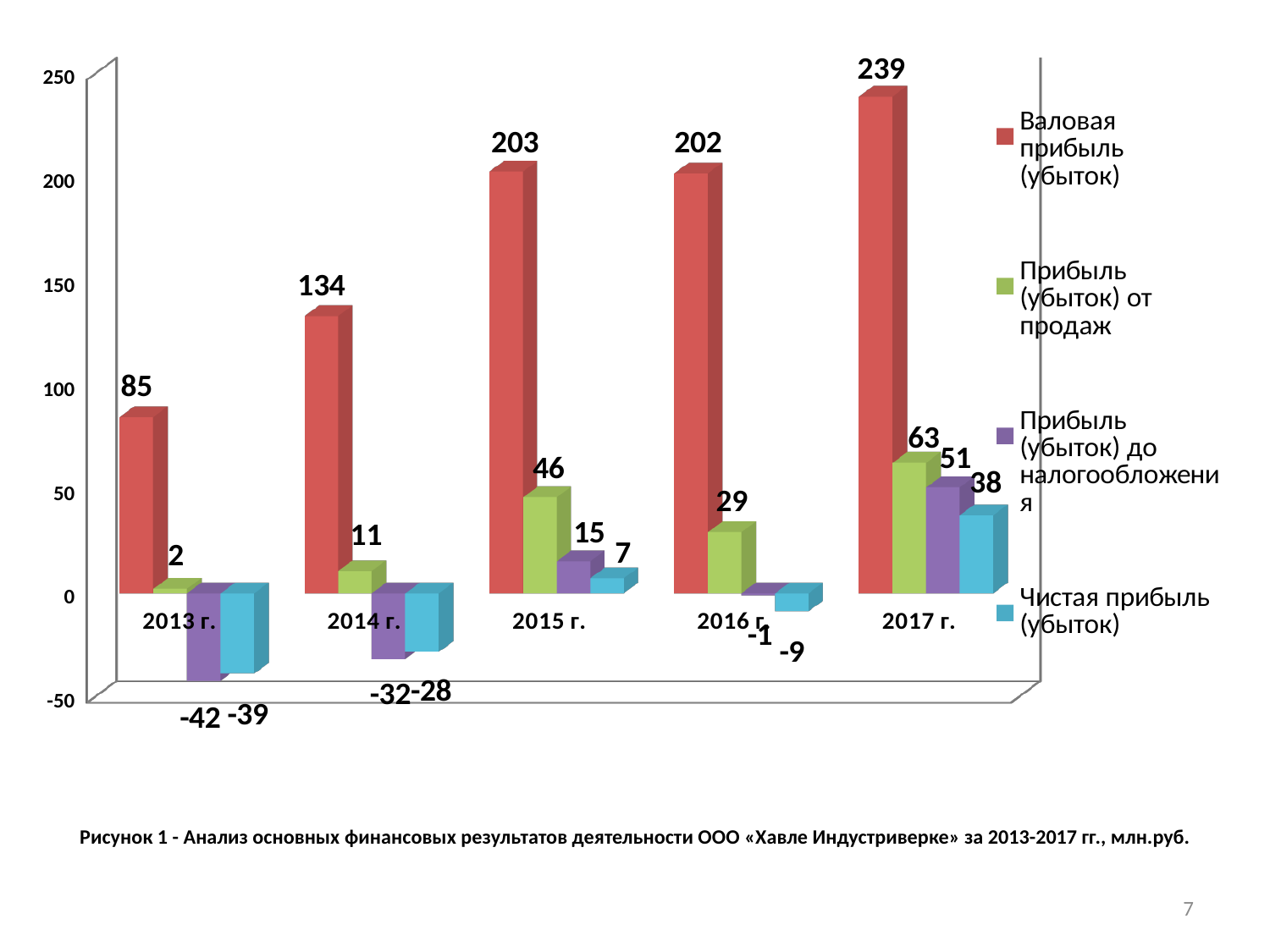

[unsupported chart]

# Рисунок 1 - Анализ основных финансовых результатов деятельности ООО «Хавле Индустриверке» за 2013-2017 гг., млн.руб.

7